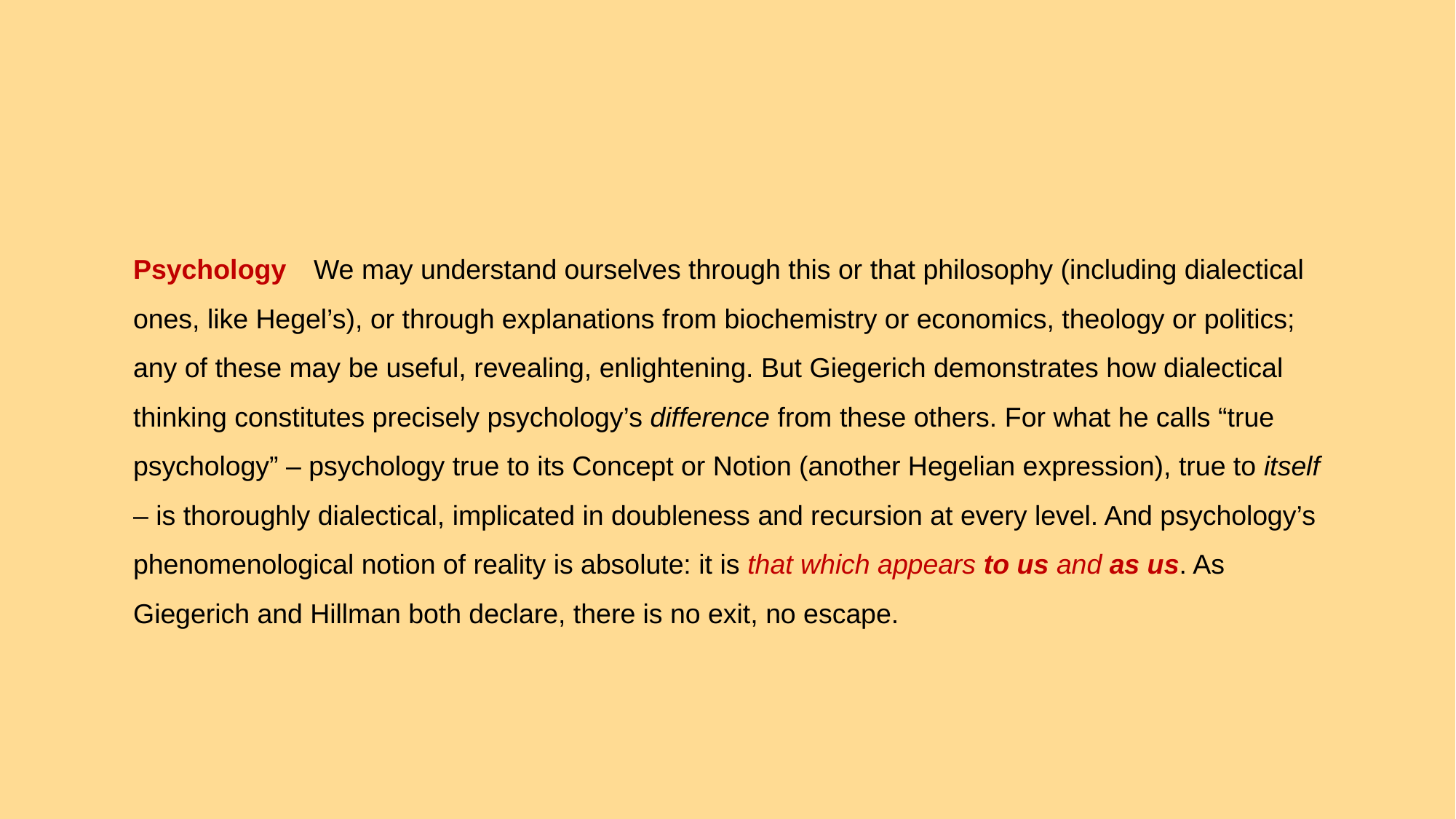

Psychology We may understand ourselves through this or that philosophy (including dialectical ones, like Hegel’s), or through explanations from biochemistry or economics, theology or politics; any of these may be useful, revealing, enlightening. But Giegerich demonstrates how dialectical thinking constitutes precisely psychology’s difference from these others. For what he calls “true psychology” – psychology true to its Concept or Notion (another Hegelian expression), true to itself – is thoroughly dialectical, implicated in doubleness and recursion at every level. And psychology’s phenomenological notion of reality is absolute: it is that which appears to us and as us. As Giegerich and Hillman both declare, there is no exit, no escape.